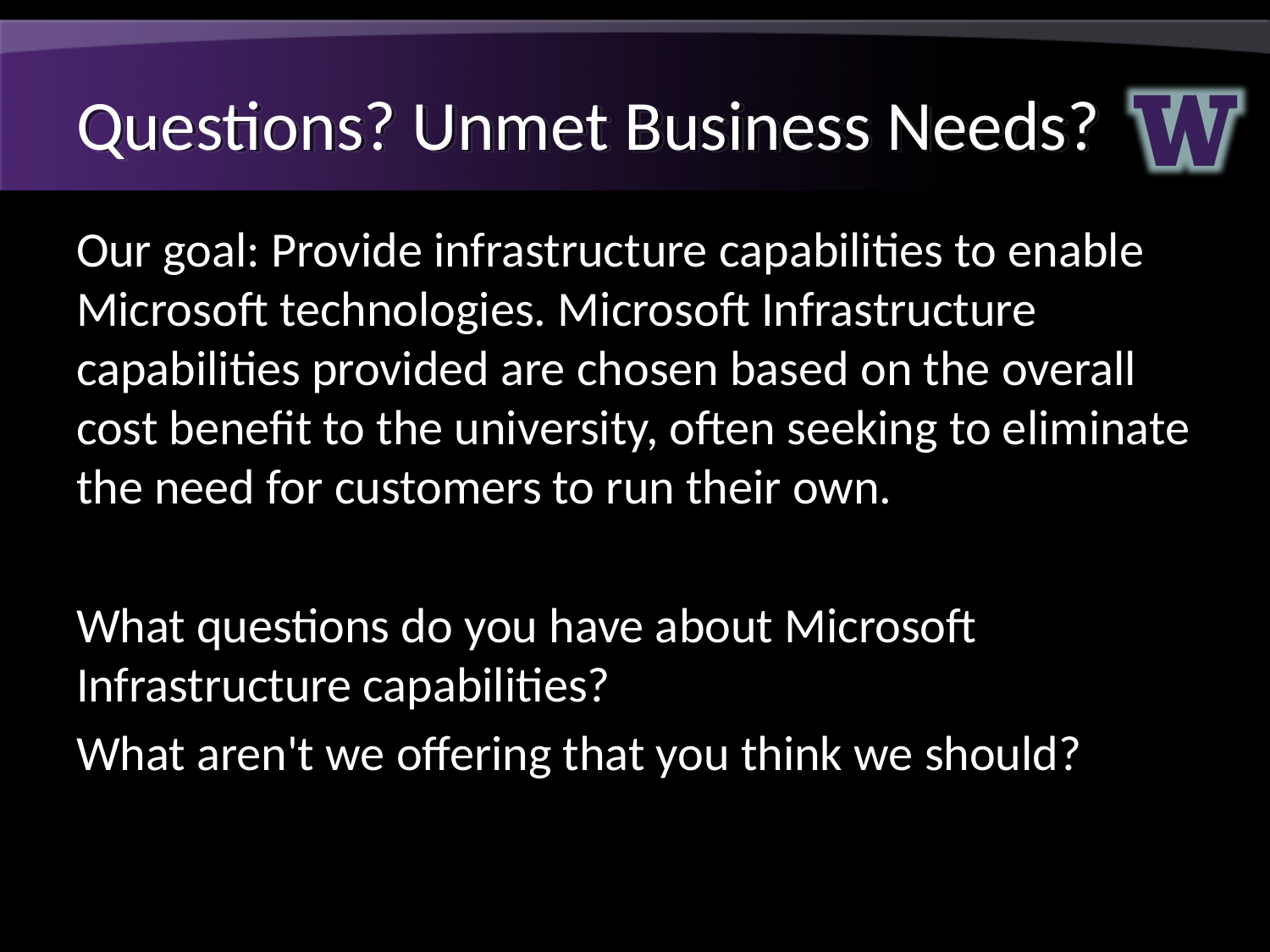

# Questions? Unmet Business Needs?
Our goal: Provide infrastructure capabilities to enable Microsoft technologies. Microsoft Infrastructure capabilities provided are chosen based on the overall cost benefit to the university, often seeking to eliminate the need for customers to run their own.

What questions do you have about Microsoft Infrastructure capabilities?
What aren't we offering that you think we should?